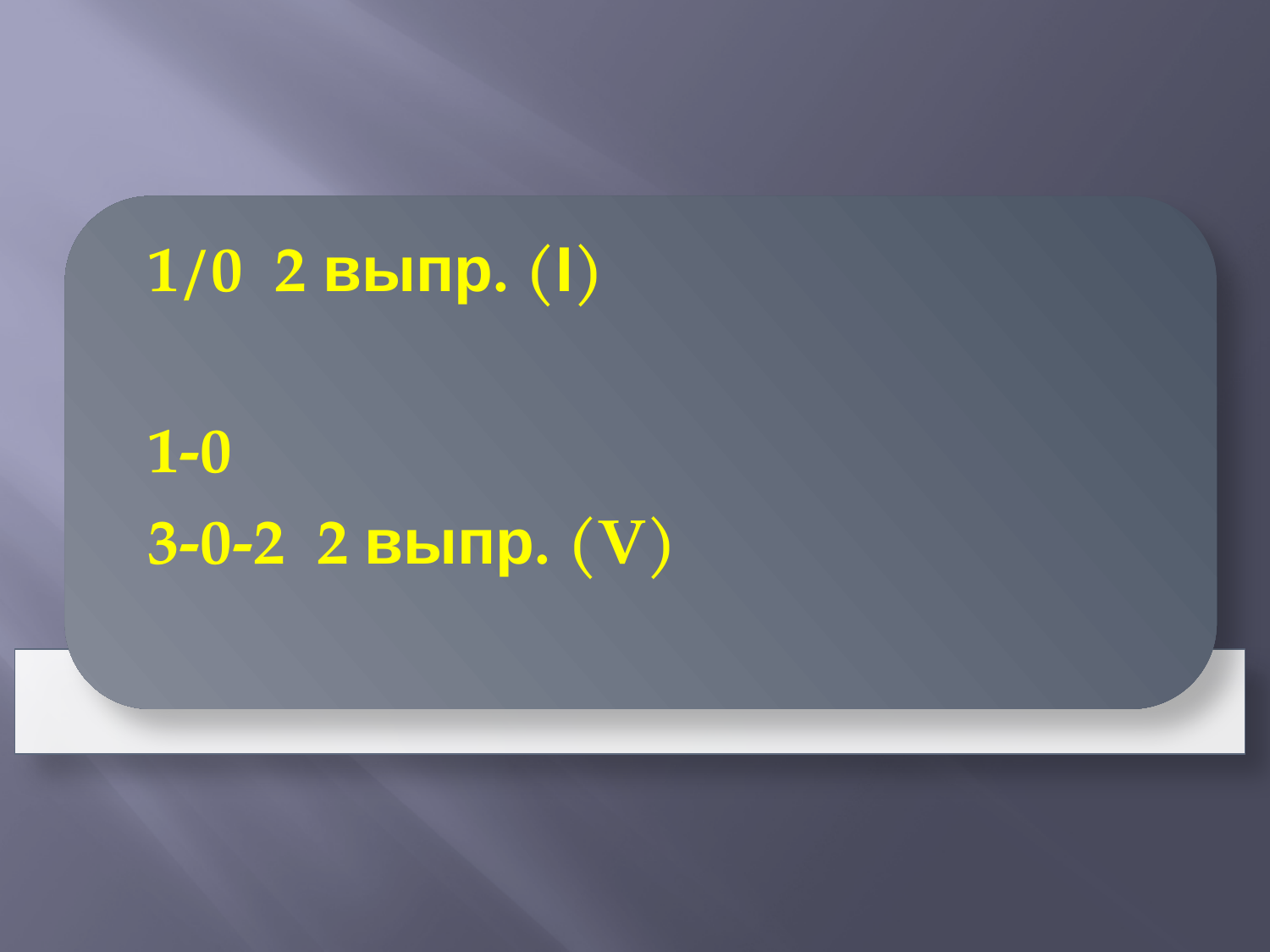

1/0  2 выпр. (І)

1-0
3-0-2  2 выпр. (V)